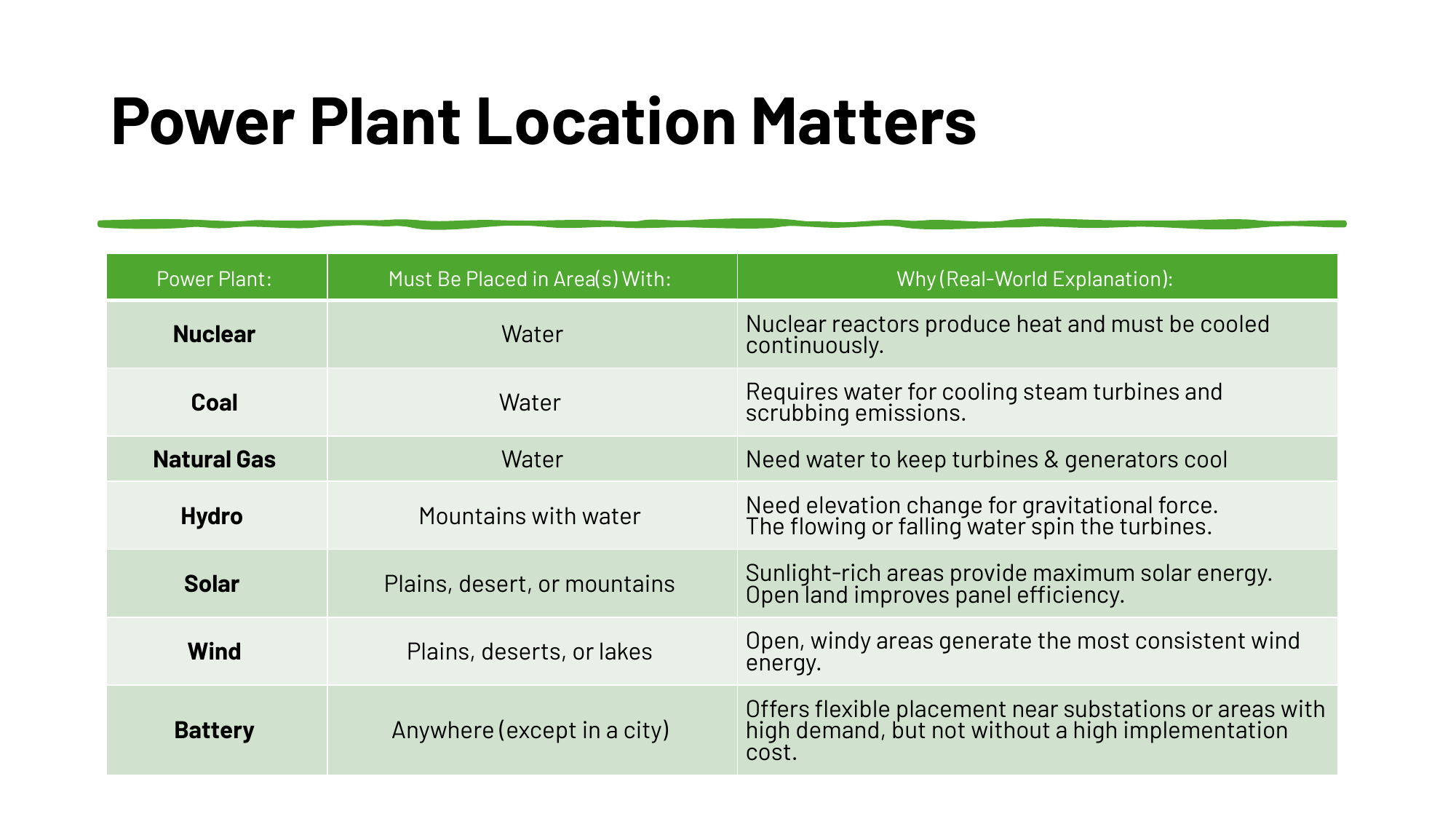

# Power Plant Location Matters

| Power Plant: | Must Be Placed in Area(s) With: | Why (Real-World Explanation): |
| --- | --- | --- |
| Nuclear | Water | Nuclear reactors produce heat and must be cooled continuously. |
| Coal | Water | Requires water for cooling steam turbines and scrubbing emissions. |
| Natural Gas | Water | Need water to keep turbines & generators cool |
| Hydro | Mountains with water | Need elevation change for gravitational force.  The flowing or falling water spin the turbines. |
| Solar | Plains, desert, or mountains | Sunlight-rich areas provide maximum solar energy.  Open land improves panel efficiency. |
| Wind | Plains, deserts, or lakes | Open, windy areas generate the most consistent wind energy. |
| Battery | Anywhere (except in a city) | Offers flexible placement near substations or areas with high demand, but not without a high implementation cost. |